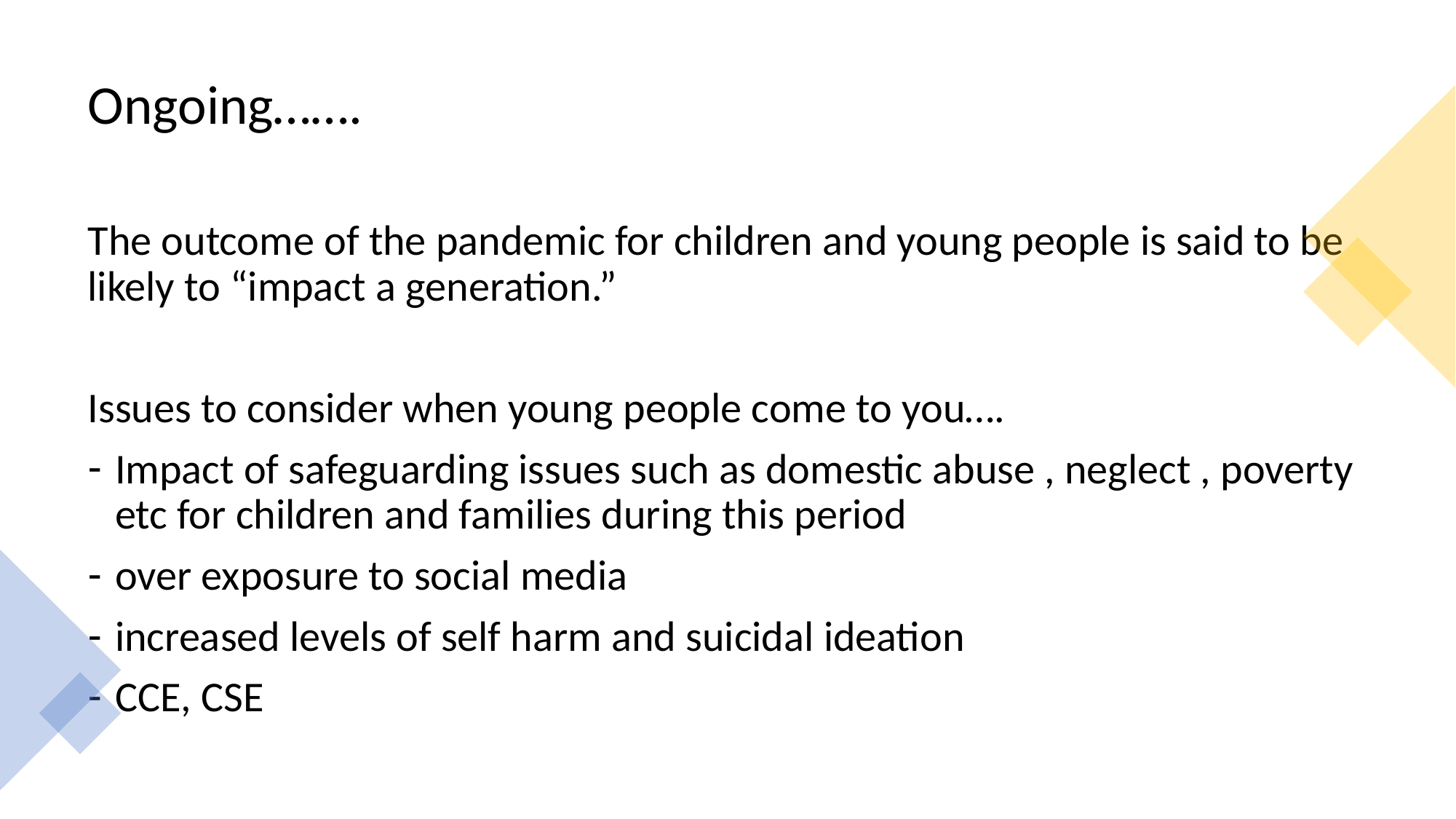

# Ongoing…….

The outcome of the pandemic for children and young people is said to be likely to “impact a generation.”

Issues to consider when young people come to you….
Impact of safeguarding issues such as domestic abuse , neglect , poverty etc for children and families during this period
over exposure to social media
increased levels of self harm and suicidal ideation
CCE, CSE